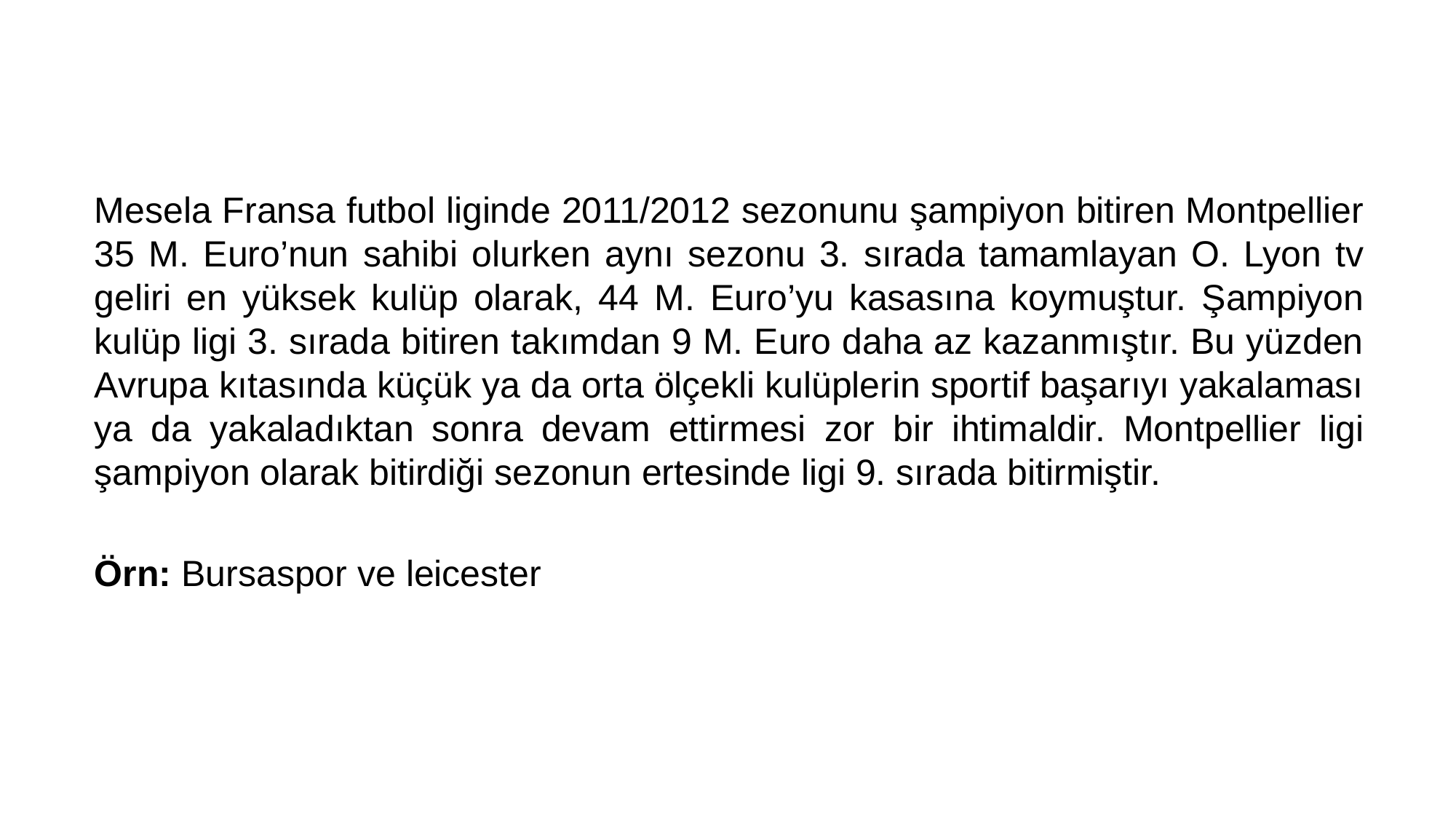

Mesela Fransa futbol liginde 2011/2012 sezonunu şampiyon bitiren Montpellier 35 M. Euro’nun sahibi olurken aynı sezonu 3. sırada tamamlayan O. Lyon tv geliri en yüksek kulüp olarak, 44 M. Euro’yu kasasına koymuştur. Şampiyon kulüp ligi 3. sırada bitiren takımdan 9 M. Euro daha az kazanmıştır. Bu yüzden Avrupa kıtasında küçük ya da orta ölçekli kulüplerin sportif başarıyı yakalaması ya da yakaladıktan sonra devam ettirmesi zor bir ihtimaldir. Montpellier ligi şampiyon olarak bitirdiği sezonun ertesinde ligi 9. sırada bitirmiştir.

Örn: Bursaspor ve leicester